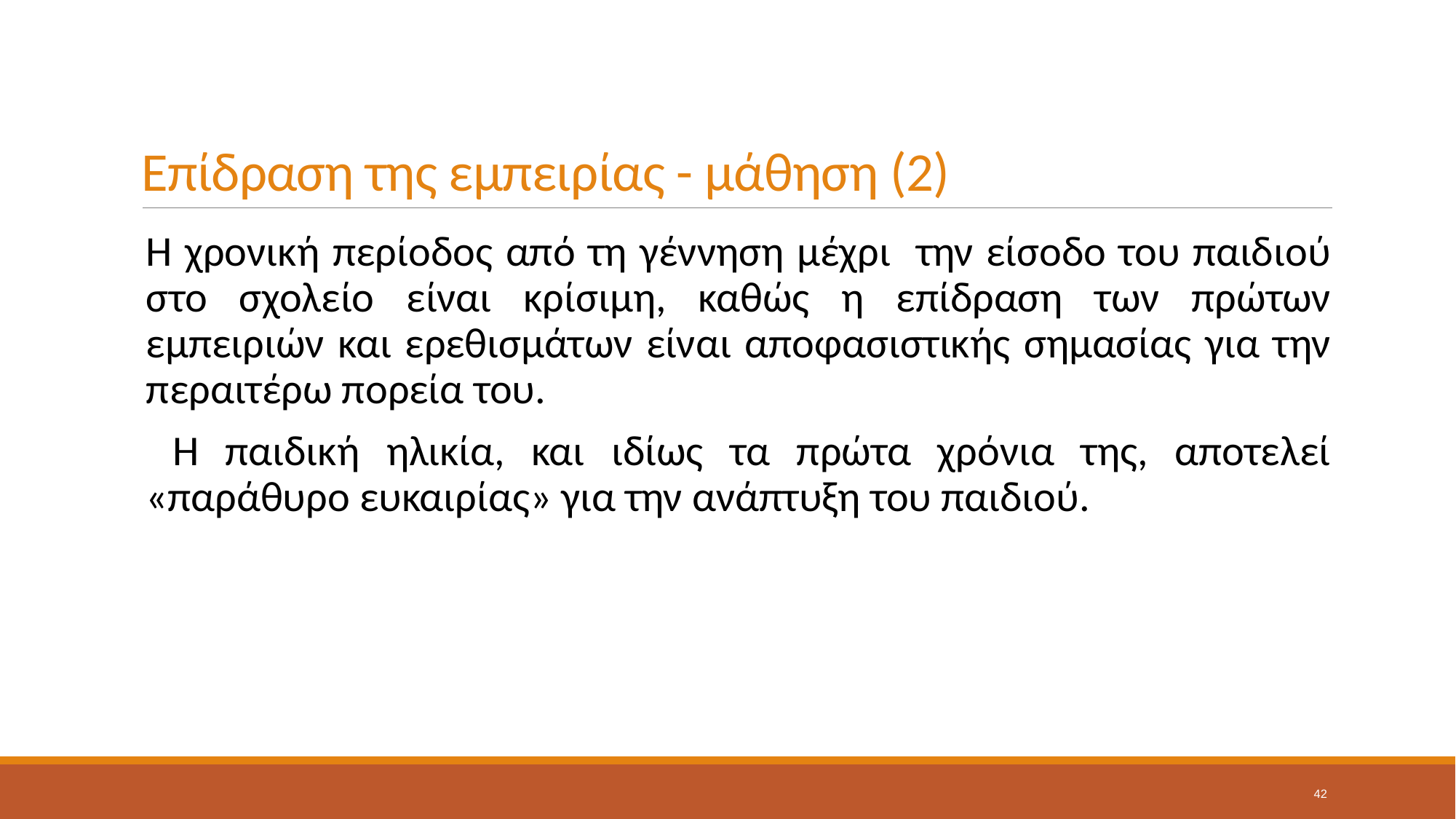

# Επίδραση της εμπειρίας - μάθηση (2)

Η χρονική περίοδος από τη γέννηση μέχρι  την είσοδο του παιδιού στο σχολείο είναι κρίσιμη, καθώς η επίδραση των πρώτων εμπειριών και ερεθισμάτων είναι αποφασιστικής σημασίας για την περαιτέρω πορεία του.
 H παιδική ηλικία, και ιδίως τα πρώτα χρόνια της, αποτελεί «παράθυρο ευκαιρίας» για την ανάπτυξη του παιδιού.

42